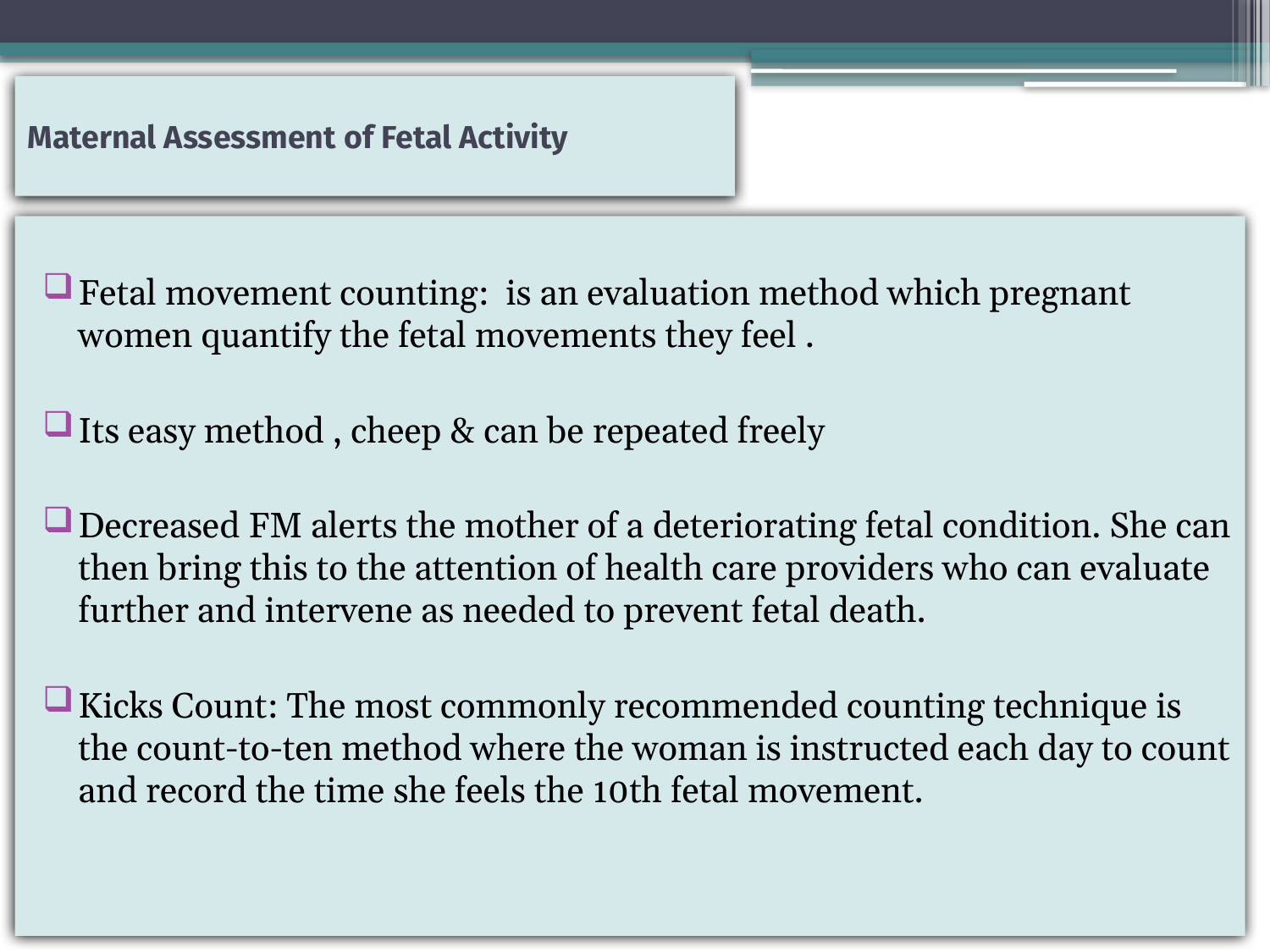

# Maternal Assessment of Fetal Activity

Fetal movement counting:  is an evaluation method which pregnant women quantify the fetal movements they feel .

Its easy method , cheep & can be repeated freely

Decreased FM alerts the mother of a deteriorating fetal condition. She can then bring this to the attention of health care providers who can evaluate further and intervene as needed to prevent fetal death.

Kicks Count: The most commonly recommended counting technique is the count-to-ten method where the woman is instructed each day to count and record the time she feels the 10th fetal movement.